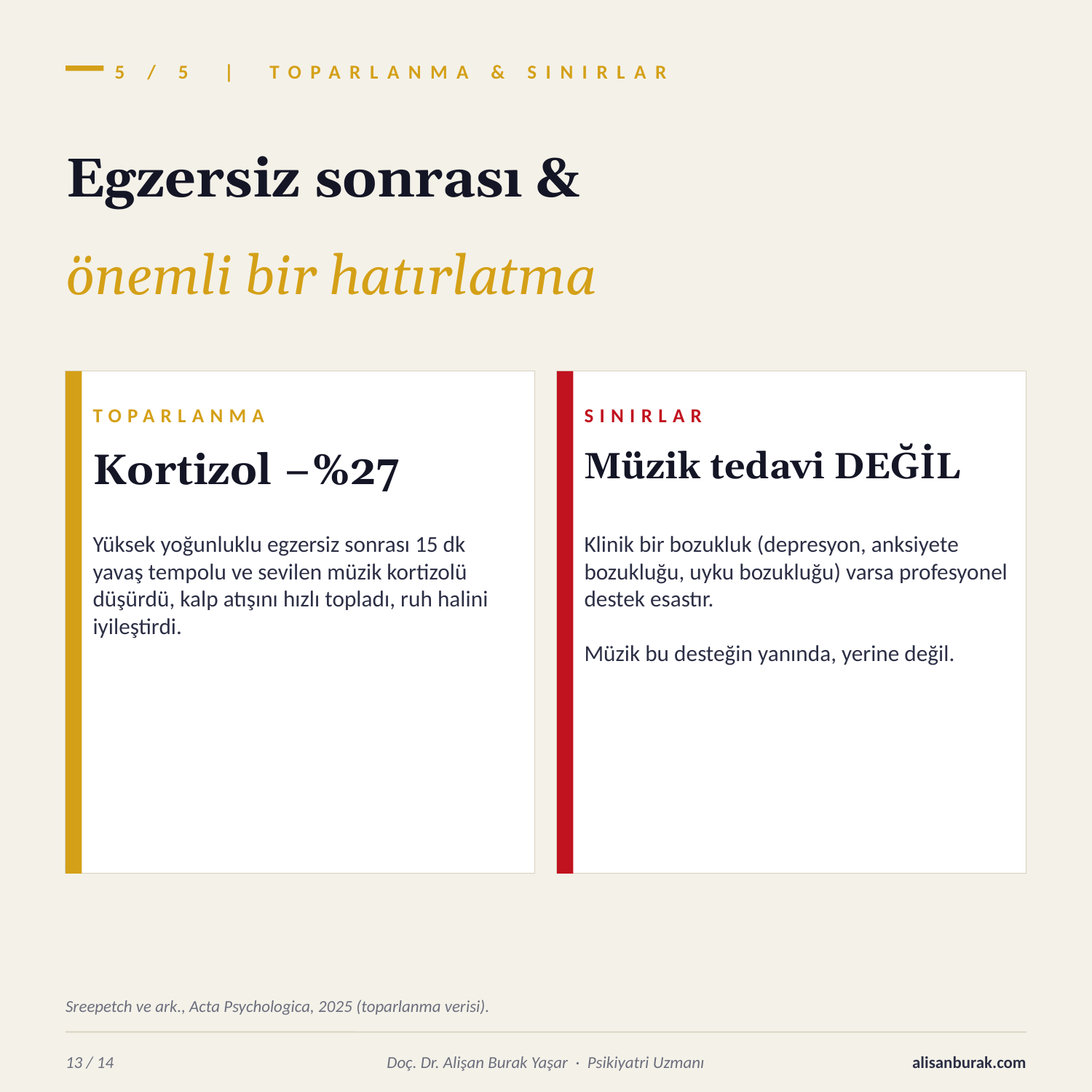

5 / 5  |  TOPARLANMA & SINIRLAR

Egzersiz sonrası &
önemli bir hatırlatma

TOPARLANMA
SINIRLAR
Kortizol −%27
Müzik tedavi DEĞİL
Yüksek yoğunluklu egzersiz sonrası 15 dk yavaş tempolu ve sevilen müzik kortizolü düşürdü, kalp atışını hızlı topladı, ruh halini iyileştirdi.
Klinik bir bozukluk (depresyon, anksiyete bozukluğu, uyku bozukluğu) varsa profesyonel destek esastır.

Müzik bu desteğin yanında, yerine değil.
Sreepetch ve ark., Acta Psychologica, 2025 (toparlanma verisi).

13 / 14
Doç. Dr. Alişan Burak Yaşar  ·  Psikiyatri Uzmanı
alisanburak.com